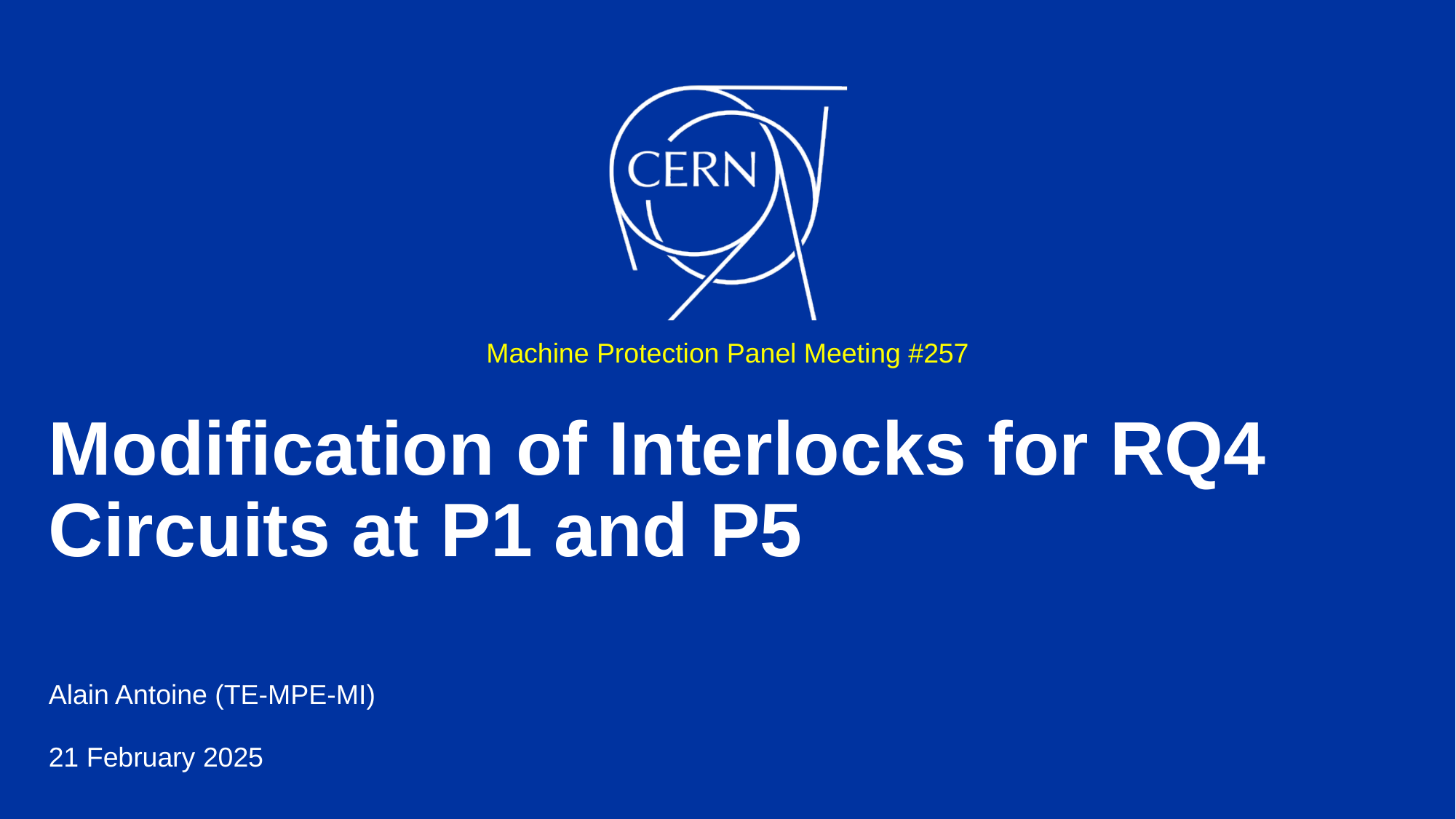

Machine Protection Panel Meeting #257
# Modification of Interlocks for RQ4 Circuits at P1 and P5
Alain Antoine (TE-MPE-MI)
21 February 2025